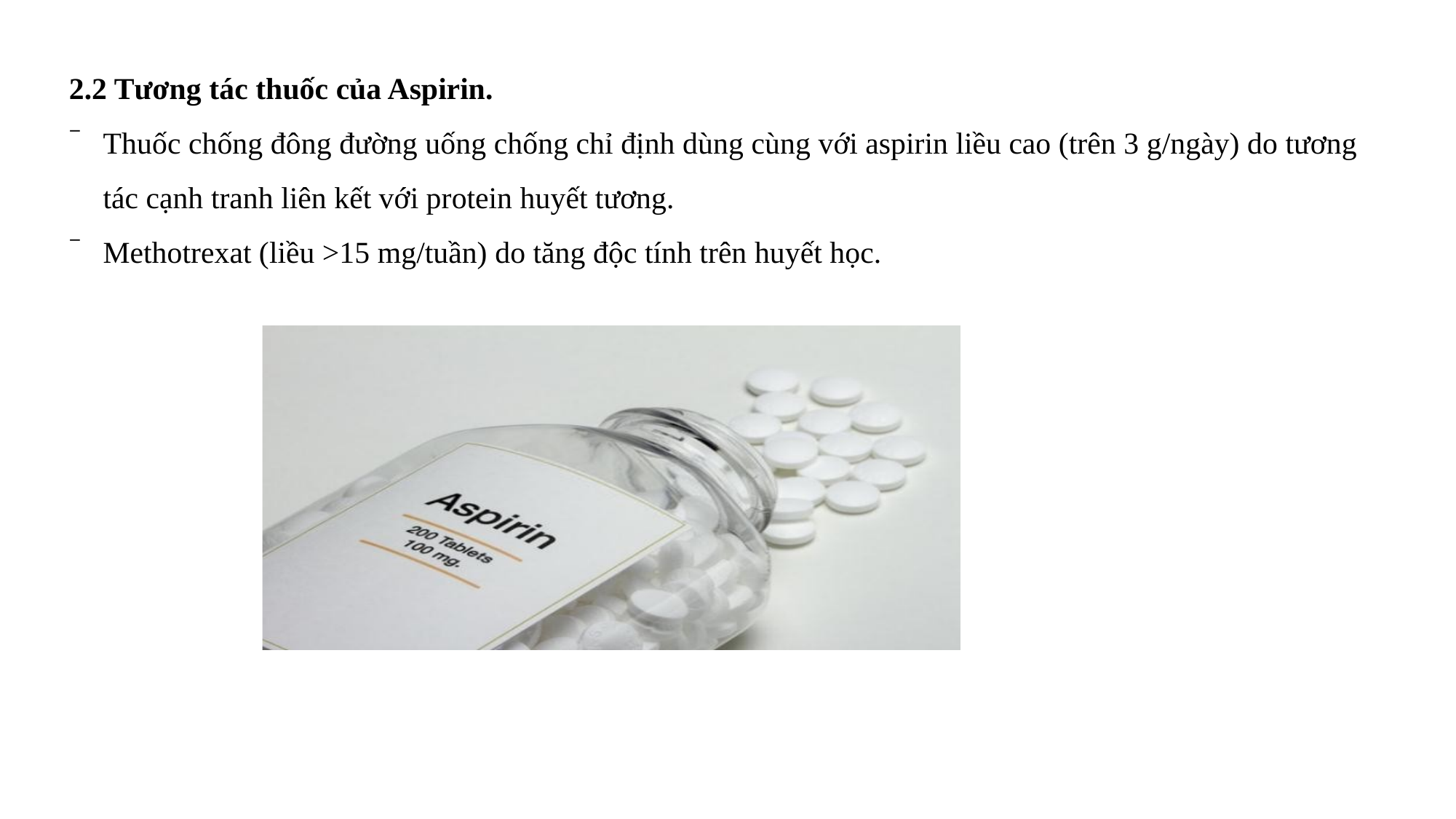

2.2 Tương tác thuốc của Aspirin.
Thuốc chống đông đường uống chống chỉ định dùng cùng với aspirin liều cao (trên 3 g/ngày) do tương tác cạnh tranh liên kết với protein huyết tương.
Methotrexat (liều >15 mg/tuần) do tăng độc tính trên huyết học.